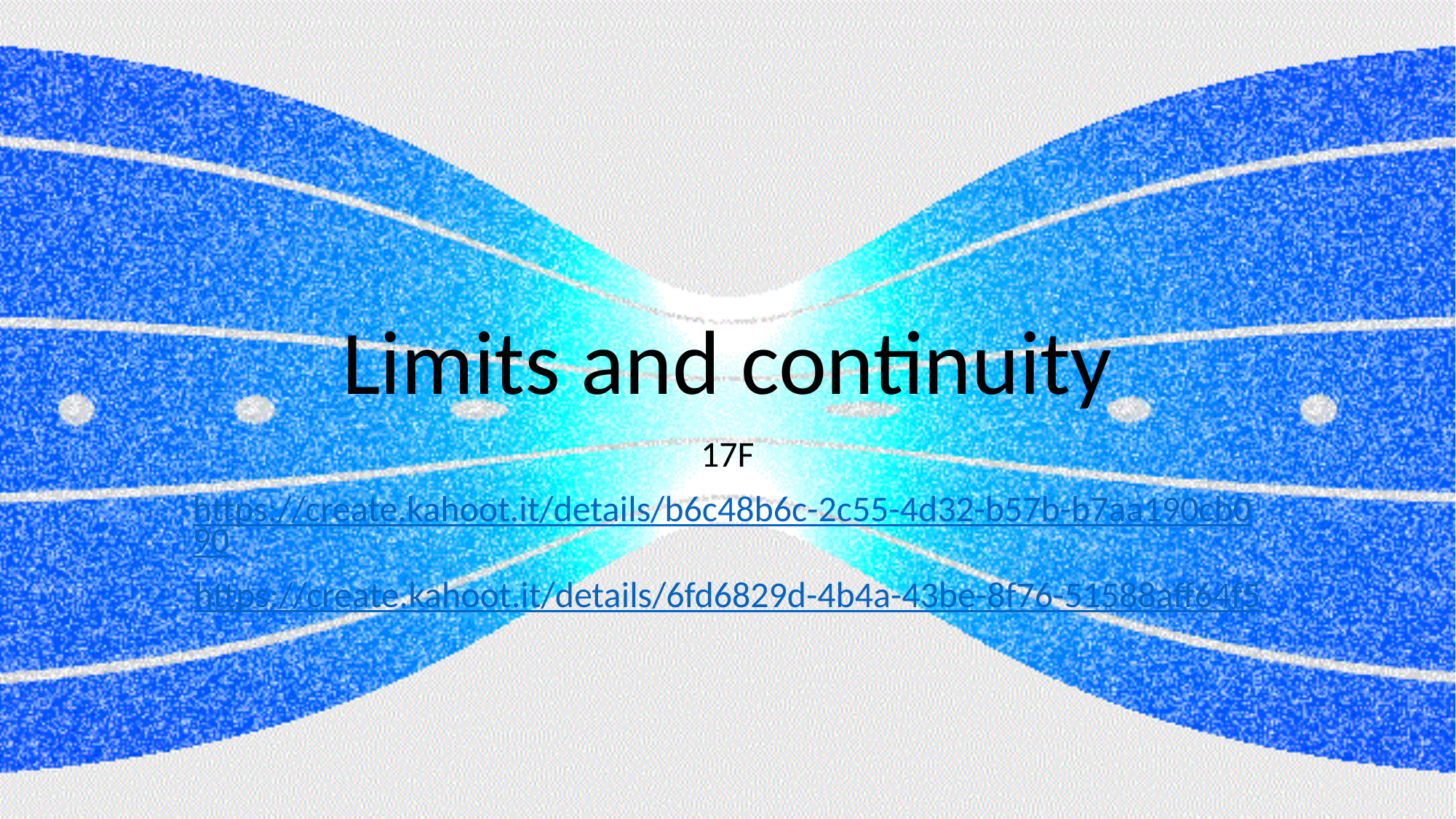

# Limits and continuity
17F
https://create.kahoot.it/details/b6c48b6c-2c55-4d32-b57b-b7aa190cb090
https://create.kahoot.it/details/6fd6829d-4b4a-43be-8f76-51588aff64f5